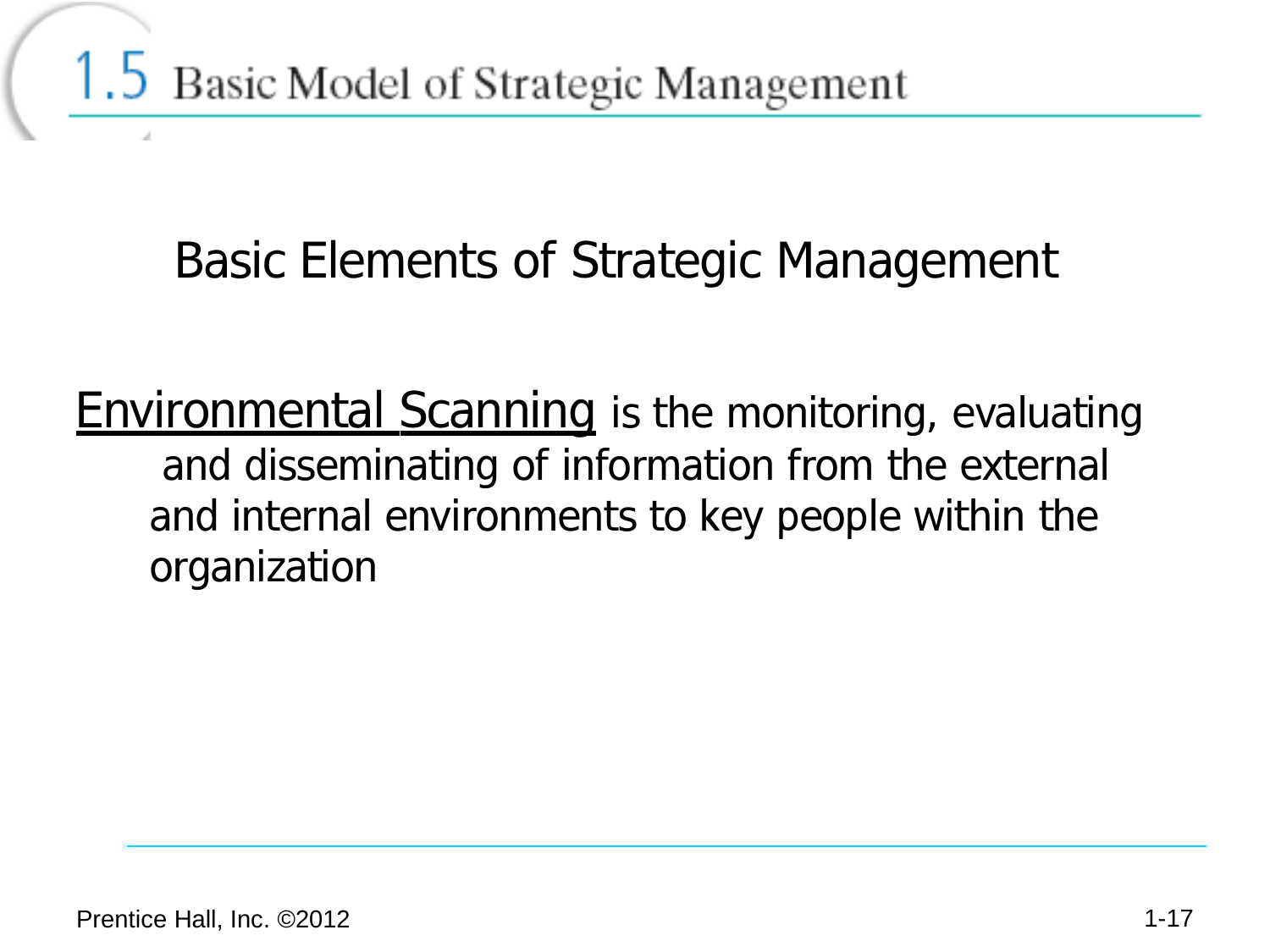

# Basic Elements of Strategic Management
Environmental Scanning is the monitoring, evaluating  and disseminating of information from the external  and internal environments to key people within the  organization

1-17
Prentice Hall, Inc. ©2012